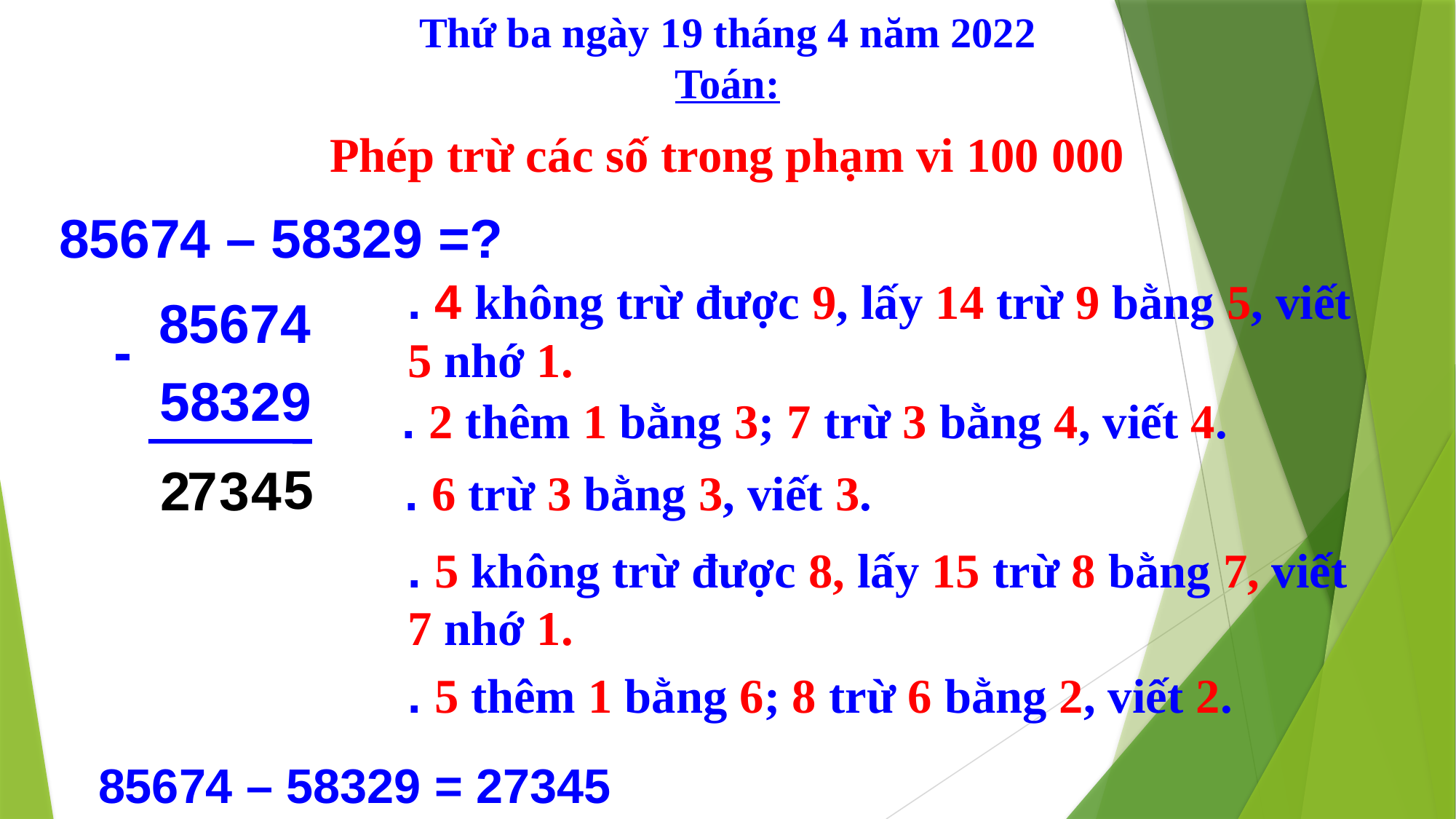

Thứ ba ngày 19 tháng 4 năm 2022
Toán:
Phép trừ các số trong phạm vi 100 000
85674 – 58329 =?
. 4 không trừ được 9, lấy 14 trừ 9 bằng 5, viết 5 nhớ 1.
85674
-
58329
. 2 thêm 1 bằng 3; 7 trừ 3 bằng 4, viết 4.

5
2
7
3
4
. 6 trừ 3 bằng 3, viết 3.
. 5 không trừ được 8, lấy 15 trừ 8 bằng 7, viết 7 nhớ 1.
. 5 thêm 1 bằng 6; 8 trừ 6 bằng 2, viết 2.
85674 – 58329 = 27345